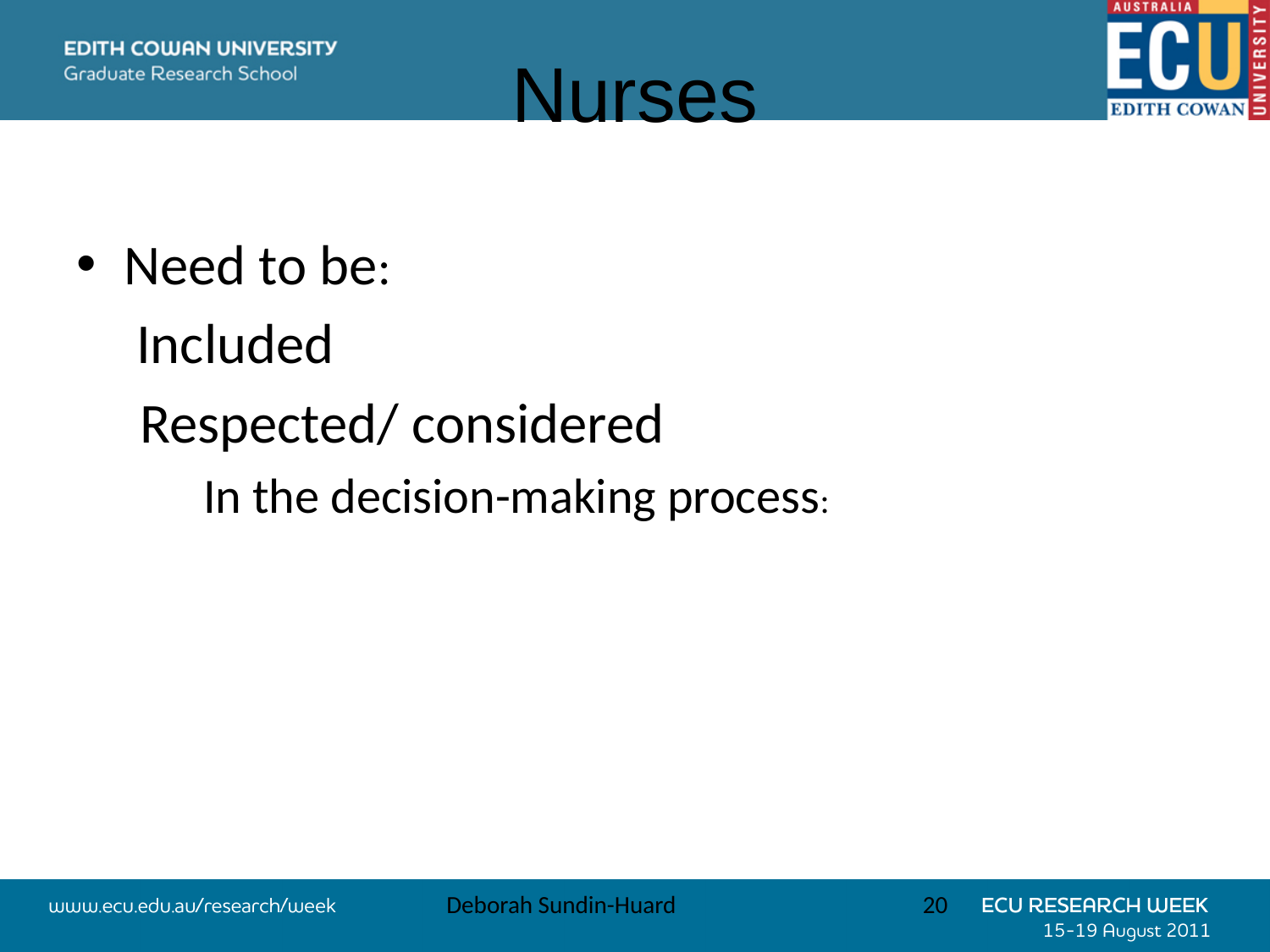

# Nurses
Need to be:
	 Included
Respected/ considered
In the decision-making process:

Deborah Sundin-Huard
20